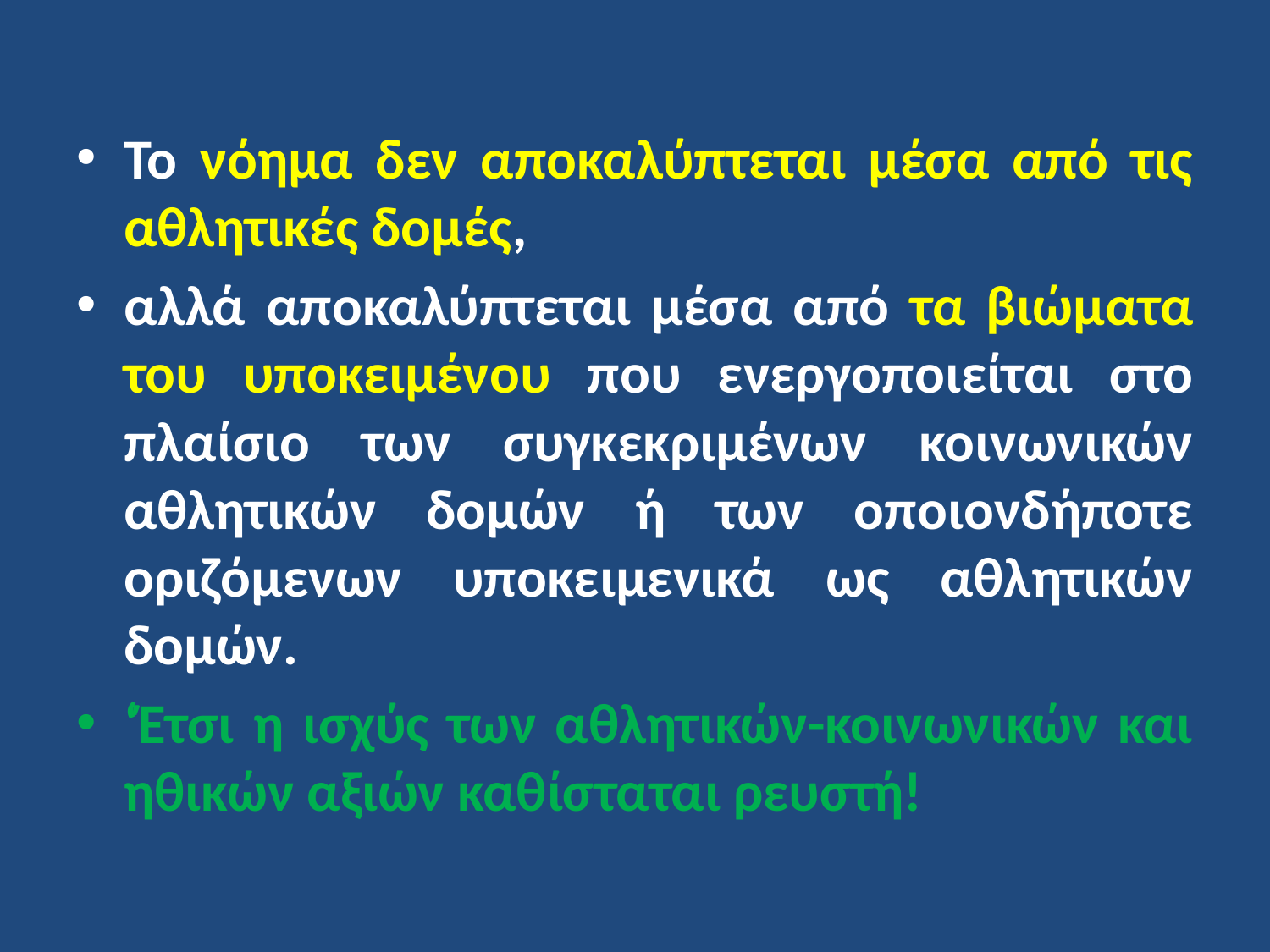

Το νόημα δεν αποκαλύπτεται μέσα από τις αθλητικές δομές,
αλλά αποκαλύπτεται μέσα από τα βιώματα του υποκειμένου που ενεργοποιείται στο πλαίσιο των συγκεκριμένων κοινωνικών αθλητικών δομών ή των οποιονδήποτε οριζόμενων υποκειμενικά ως αθλητικών δομών.
‘Έτσι η ισχύς των αθλητικών-κοινωνικών και ηθικών αξιών καθίσταται ρευστή!